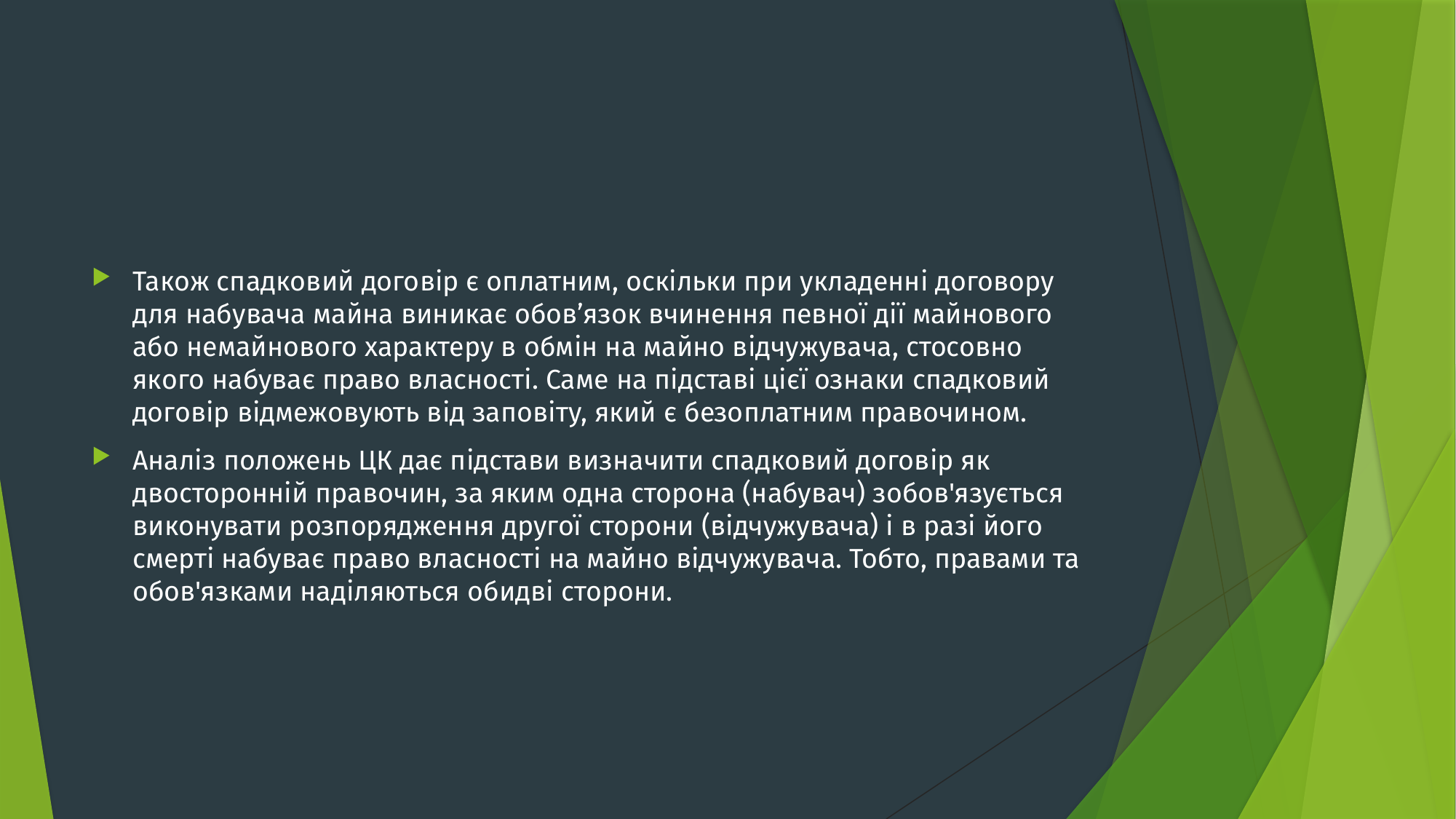

#
Також спадковий договір є оплатним, оскільки при укладенні договору для набувача майна виникає обов’язок вчинення певної дії майнового або немайнового характеру в обмін на майно відчужувача, стосовно якого набуває право власності. Саме на підставі цієї ознаки спадковий договір відмежовують від заповіту, який є безоплатним правочином.
Аналіз положень ЦК дає підстави визначити спадковий договір як двосторонній правочин, за яким одна сторона (набувач) зобов'язується виконувати розпорядження другої сторони (відчужувача) і в разі його смерті набуває право власності на майно відчужувача. Тобто, правами та обов'язками наділяються обидві сторони.